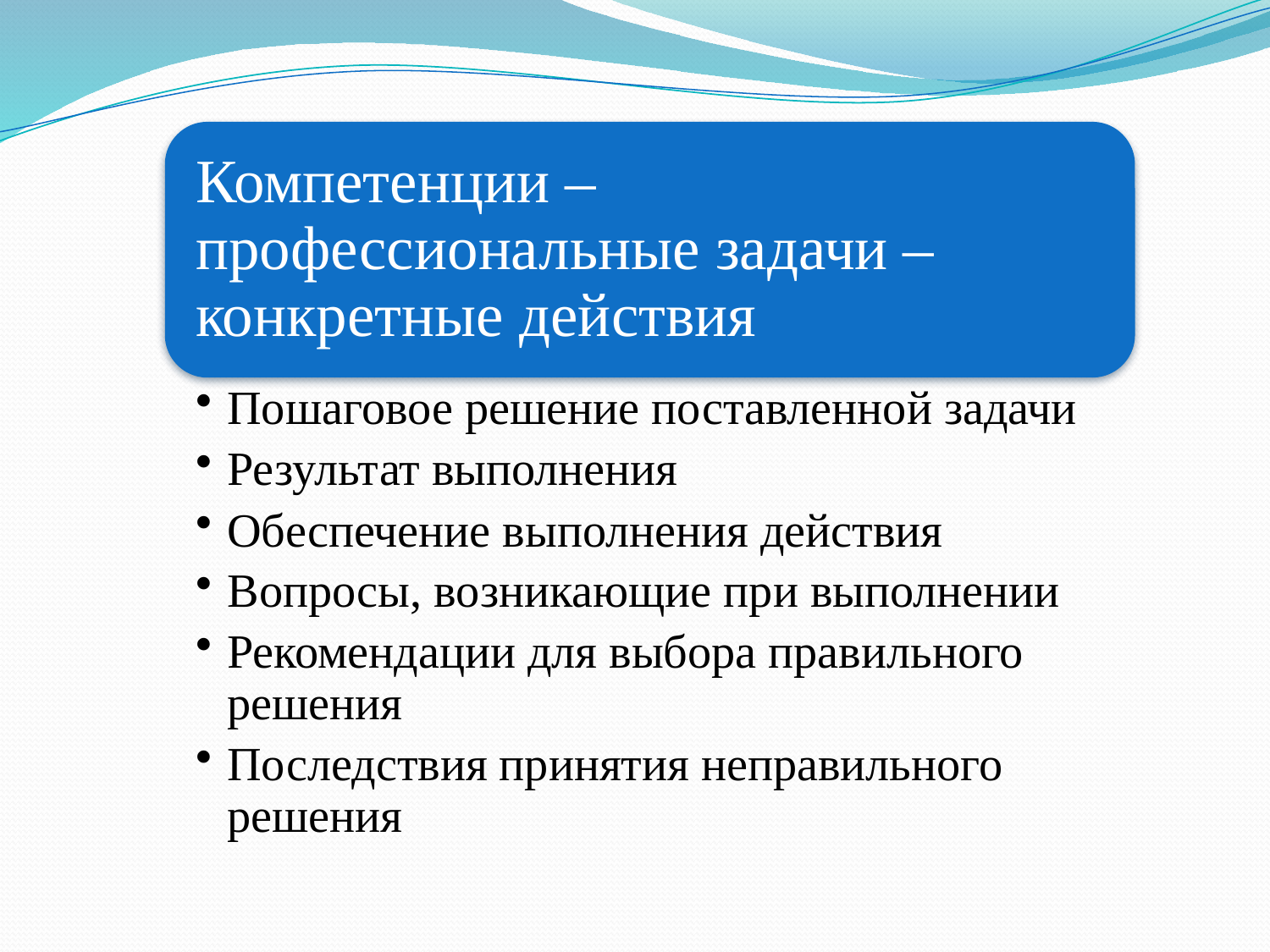

Компетенции – профессиональные задачи – конкретные действия
Пошаговое решение поставленной задачи
Результат выполнения
Обеспечение выполнения действия
Вопросы, возникающие при выполнении
Рекомендации для выбора правильного решения
Последствия принятия неправильного решения